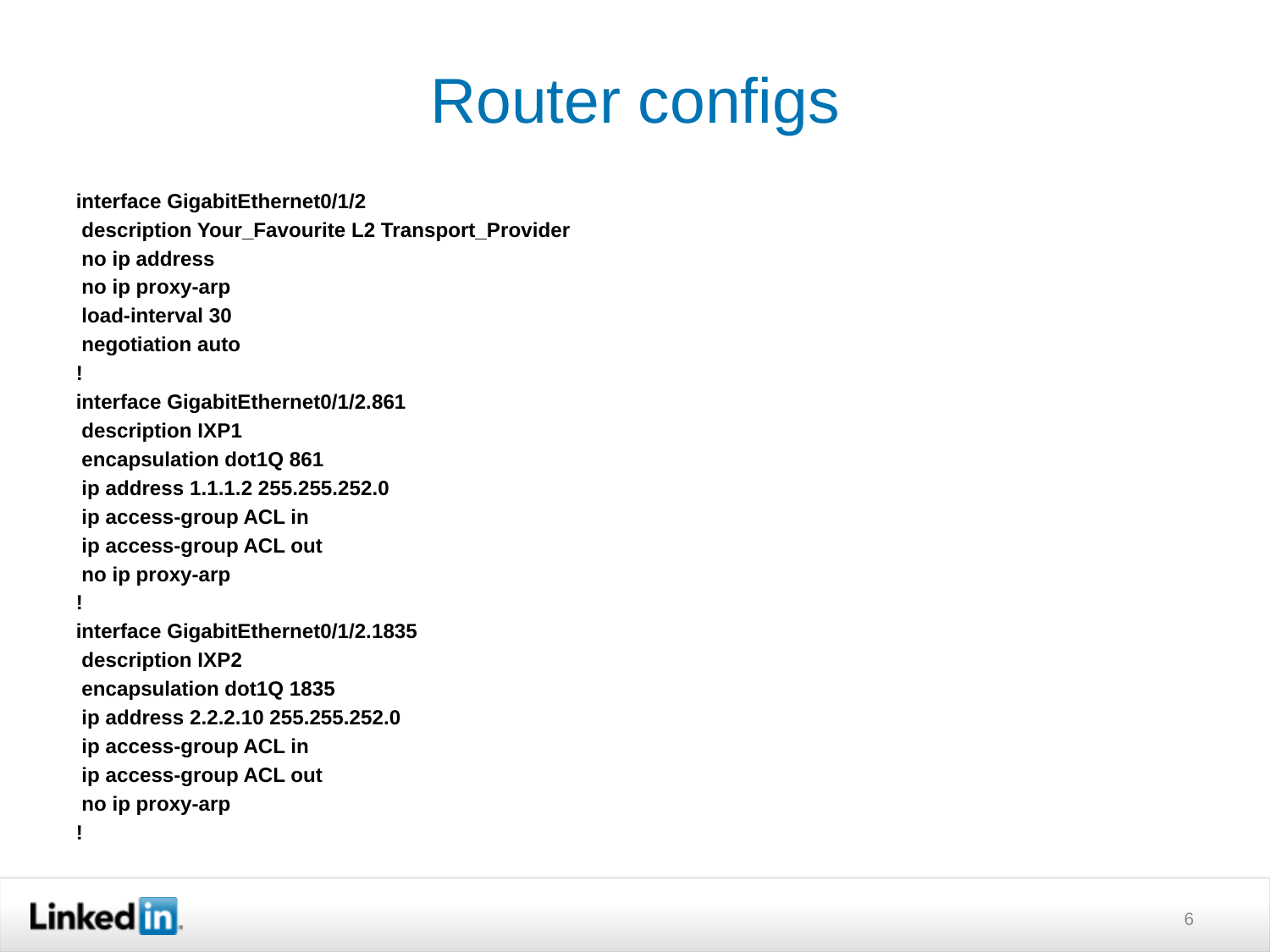

Router configs

interface GigabitEthernet0/1/2
 description Your_Favourite L2 Transport_Provider
 no ip address
 no ip proxy-arp
 load-interval 30
 negotiation auto
!
interface GigabitEthernet0/1/2.861
 description IXP1
 encapsulation dot1Q 861
 ip address 1.1.1.2 255.255.252.0
 ip access-group ACL in
 ip access-group ACL out
 no ip proxy-arp
!
interface GigabitEthernet0/1/2.1835
 description IXP2
 encapsulation dot1Q 1835
 ip address 2.2.2.10 255.255.252.0
 ip access-group ACL in
 ip access-group ACL out
 no ip proxy-arp
!

6